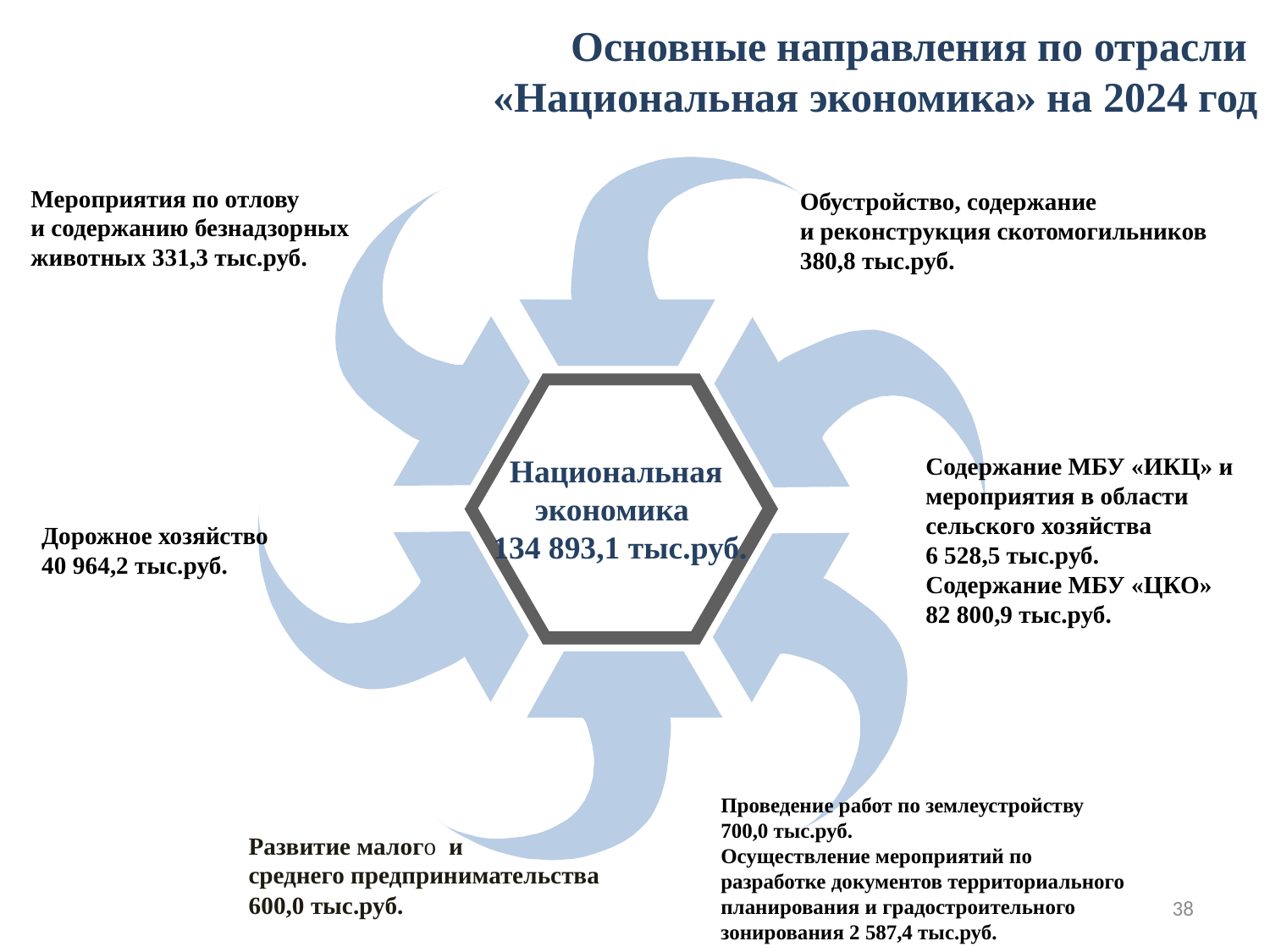

Основные направления по отрасли
«Национальная экономика» на 2024 год

Мероприятия по отлову
и содержанию безнадзорных
животных 331,3 тыс.руб.
Обустройство, содержание
и реконструкция скотомогильников
380,8 тыс.руб.

Национальная
экономика
134 893,1 тыс.руб.

Содержание МБУ «ИКЦ» и
мероприятия в области
сельского хозяйства
6 528,5 тыс.руб.
Содержание МБУ «ЦКО»
82 800,9 тыс.руб.

Дорожное хозяйство
40 964,2 тыс.руб.

Проведение работ по землеустройству
700,0 тыс.руб.
Осуществление мероприятий по разработке документов территориального планирования и градостроительного зонирования 2 587,4 тыс.руб.
Развитие малого  и
среднего предпринимательства
600,0 тыс.руб.
38